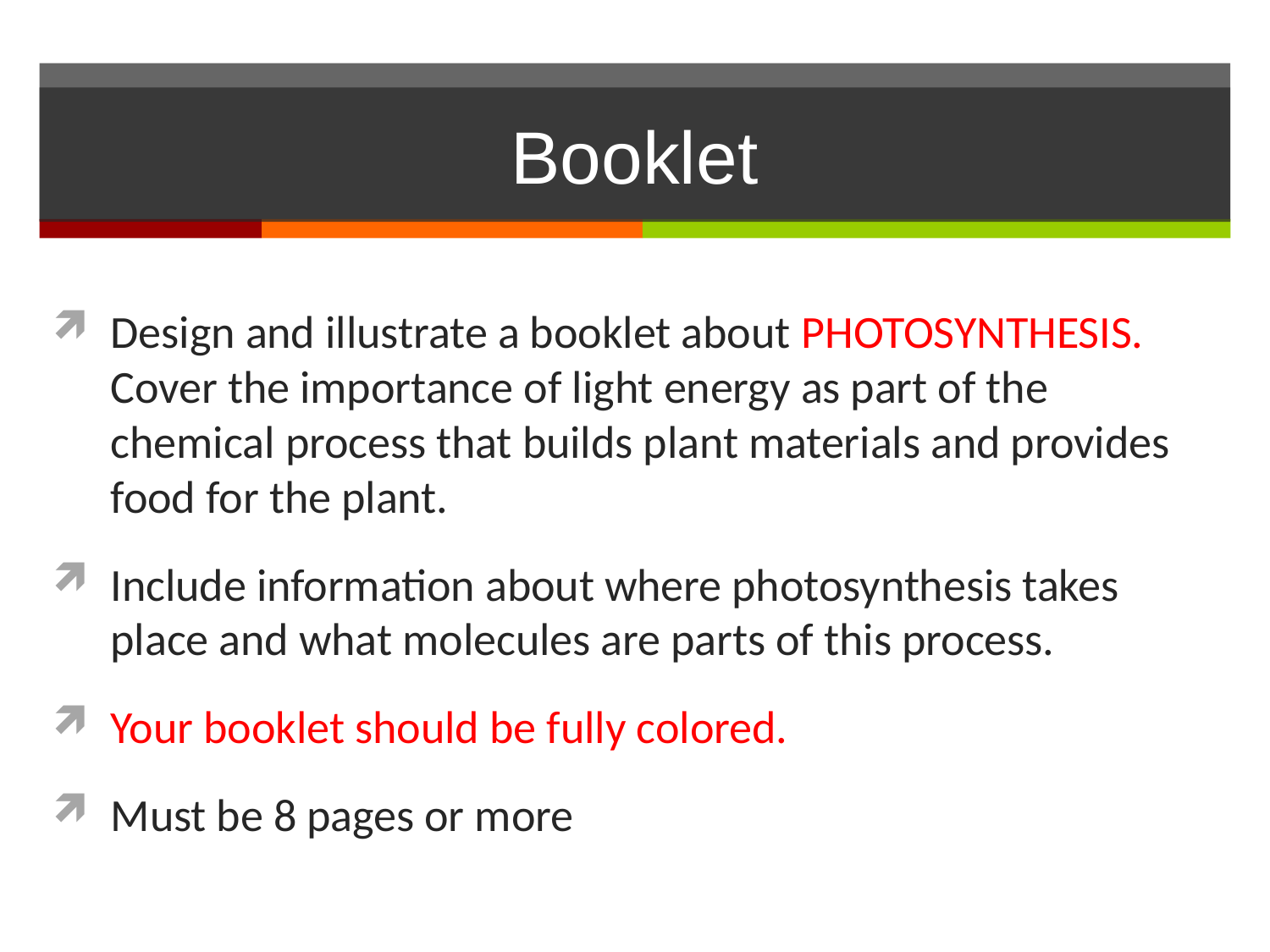

# Booklet
Design and illustrate a booklet about PHOTOSYNTHESIS.  Cover the importance of light energy as part of the chemical process that builds plant materials and provides food for the plant.
Include information about where photosynthesis takes place and what molecules are parts of this process.
Your booklet should be fully colored.
Must be 8 pages or more